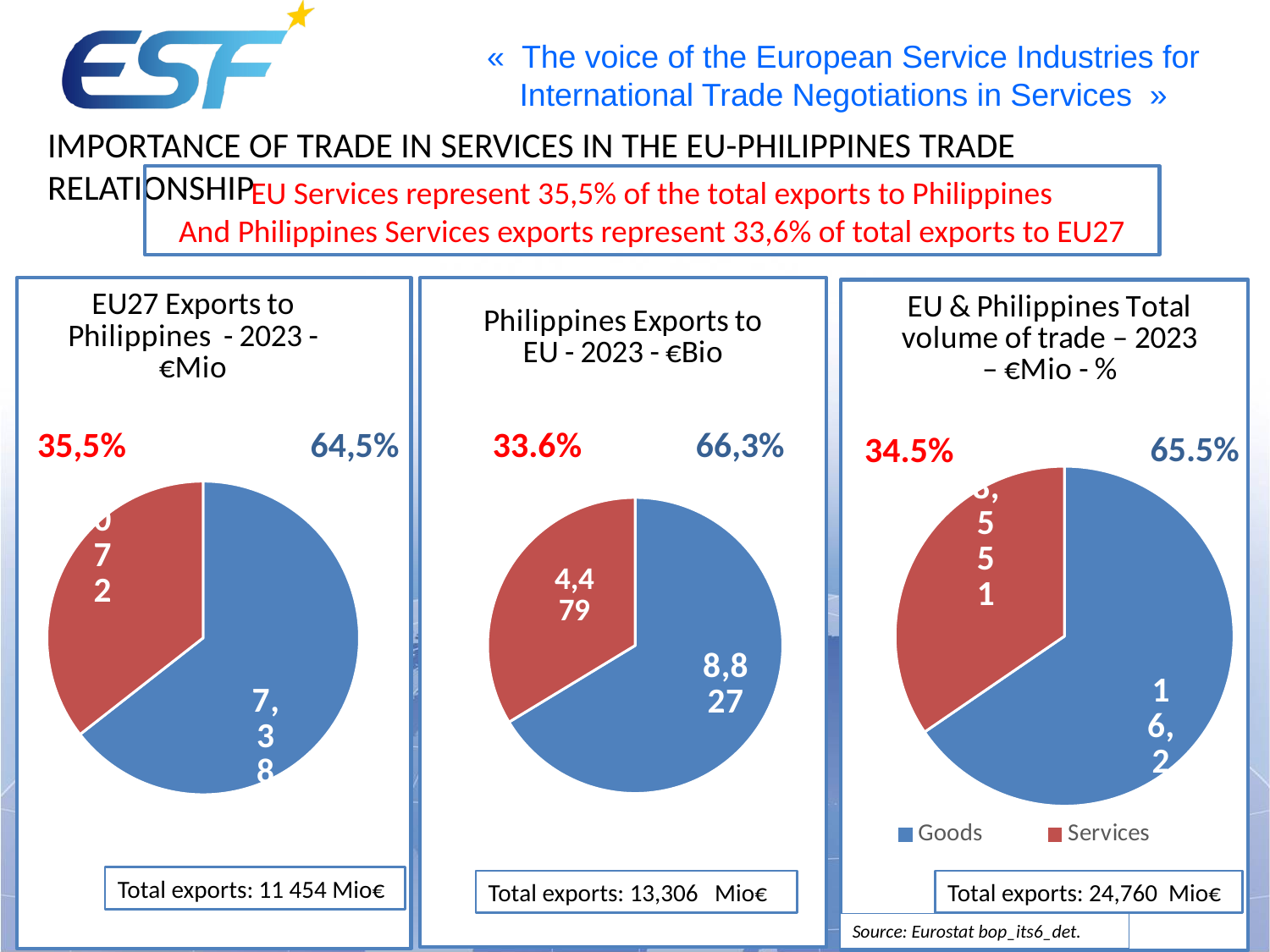

Importance of trade in services in the EU-Philippines trade relationship
EU Services represent 35,5% of the total exports to Philippines
And Philippines Services exports represent 33,6% of total exports to EU27

### Chart: EU27 Exports to Philippines  - 2023 - €Mio

| Category | EU27 Exports to Philippines - 2023 - €Bio |
|---|---|
| EU Exports of Goods | 7382.0 |
| EU Exports of Services | 4072.0 |

### Chart: Philippines Exports to EU - 2023 - €Bio

| Category | PhilippinesExports to EU27 - 2023 - €Bio |
|---|---|
| Exports of Goods | 8827.0 |
| Exports of Services | 4479.0 |

### Chart: EU & Philippines Total volume of trade – 2023 – €Mio - %

| Category |  2 |
|---|---|
| Goods | 16209.0 |
| Services | 8551.0 |
35,5%
64,5%
33.6%
66,3%
65.5%
34.5%
Total exports: 11 454 Mio€
Total exports: 13,306   Mio€
Total exports: 24,760  Mio€
Source: Eurostat bop_its6_det.